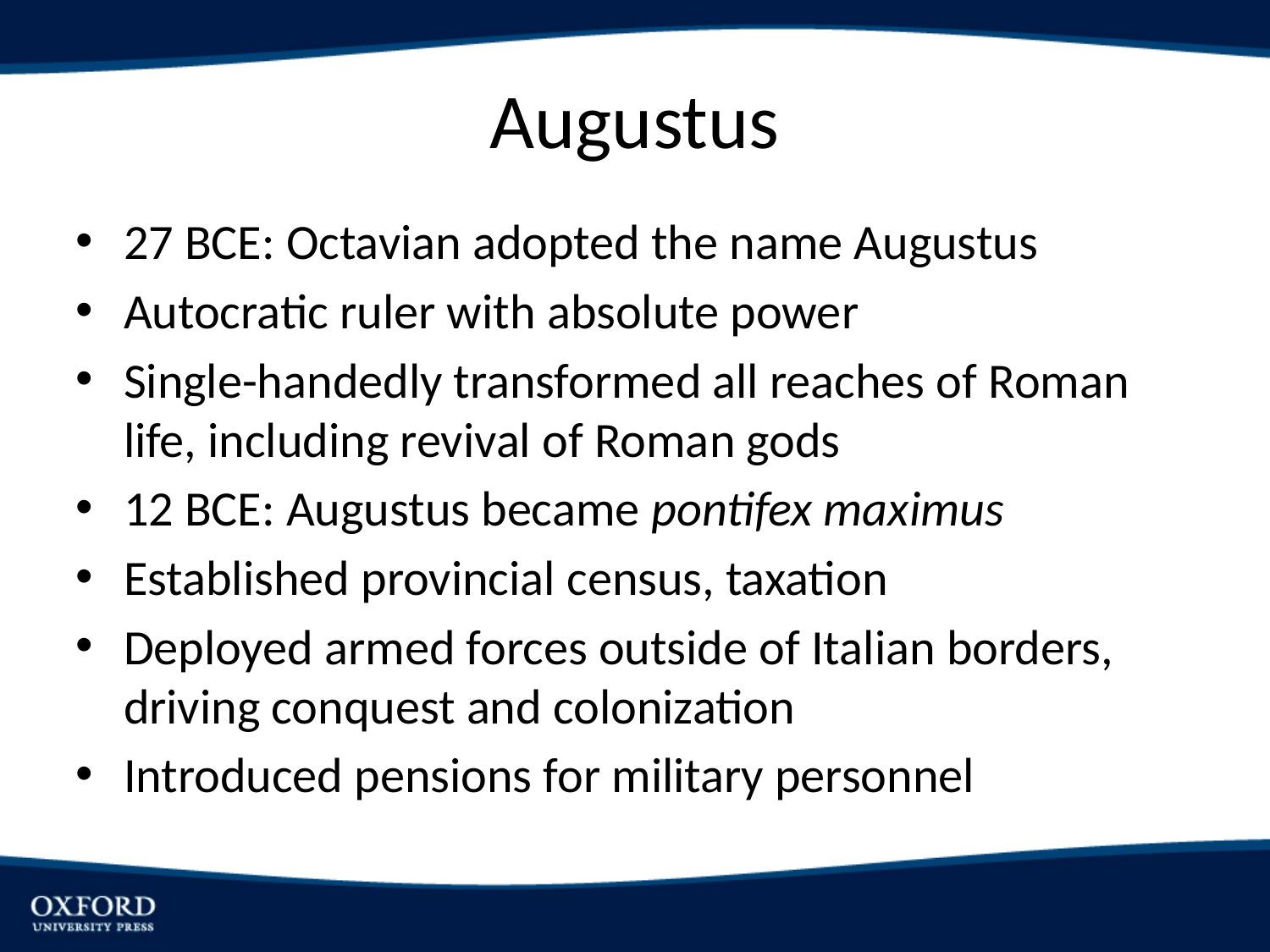

# Augustus
27 BCE: Octavian adopted the name Augustus
Autocratic ruler with absolute power
Single-handedly transformed all reaches of Roman life, including revival of Roman gods
12 BCE: Augustus became pontifex maximus
Established provincial census, taxation
Deployed armed forces outside of Italian borders, driving conquest and colonization
Introduced pensions for military personnel